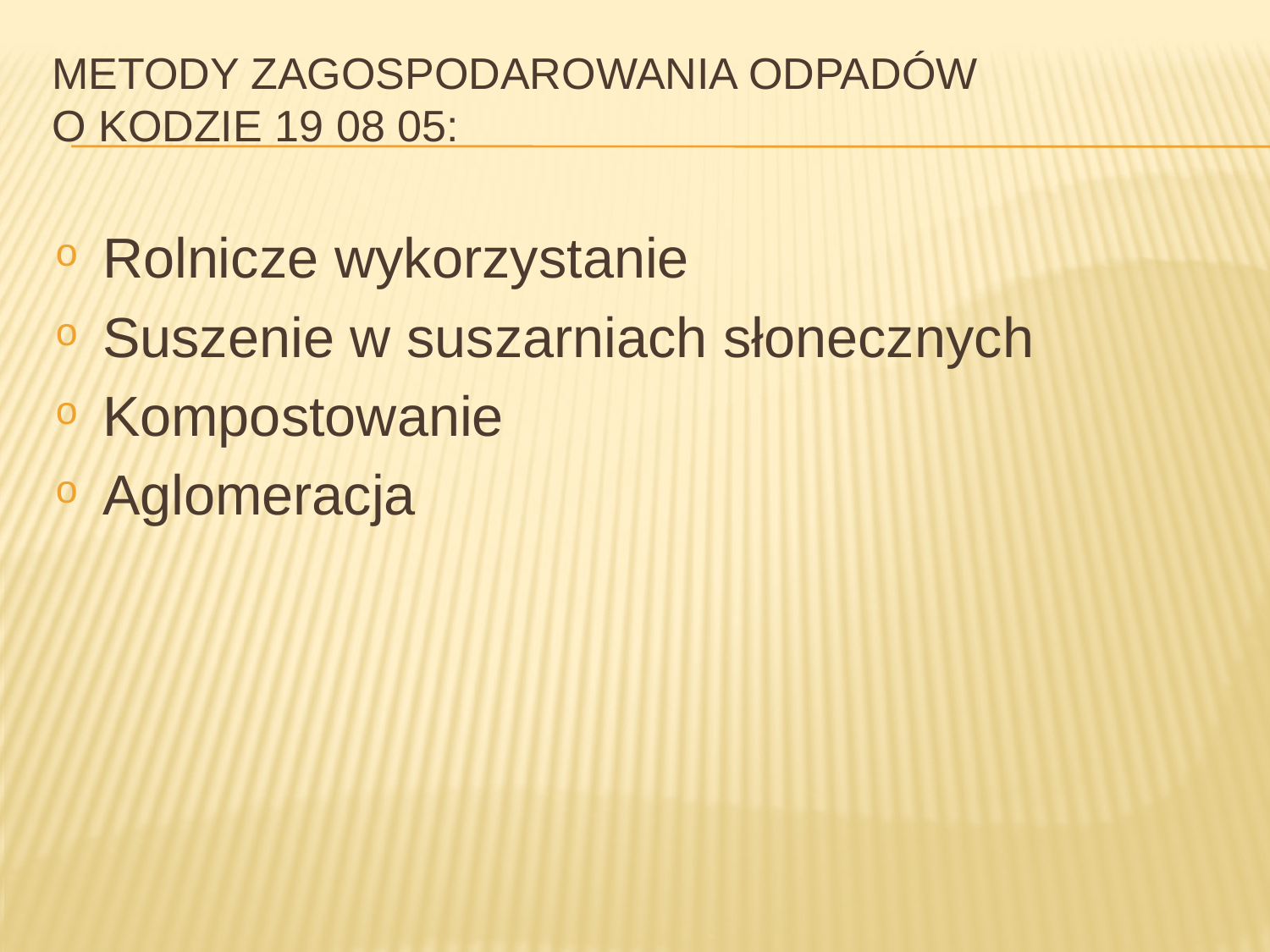

# Metody zagospodarowania odpadów o kodzie 19 08 05:
Rolnicze wykorzystanie
Suszenie w suszarniach słonecznych
Kompostowanie
Aglomeracja